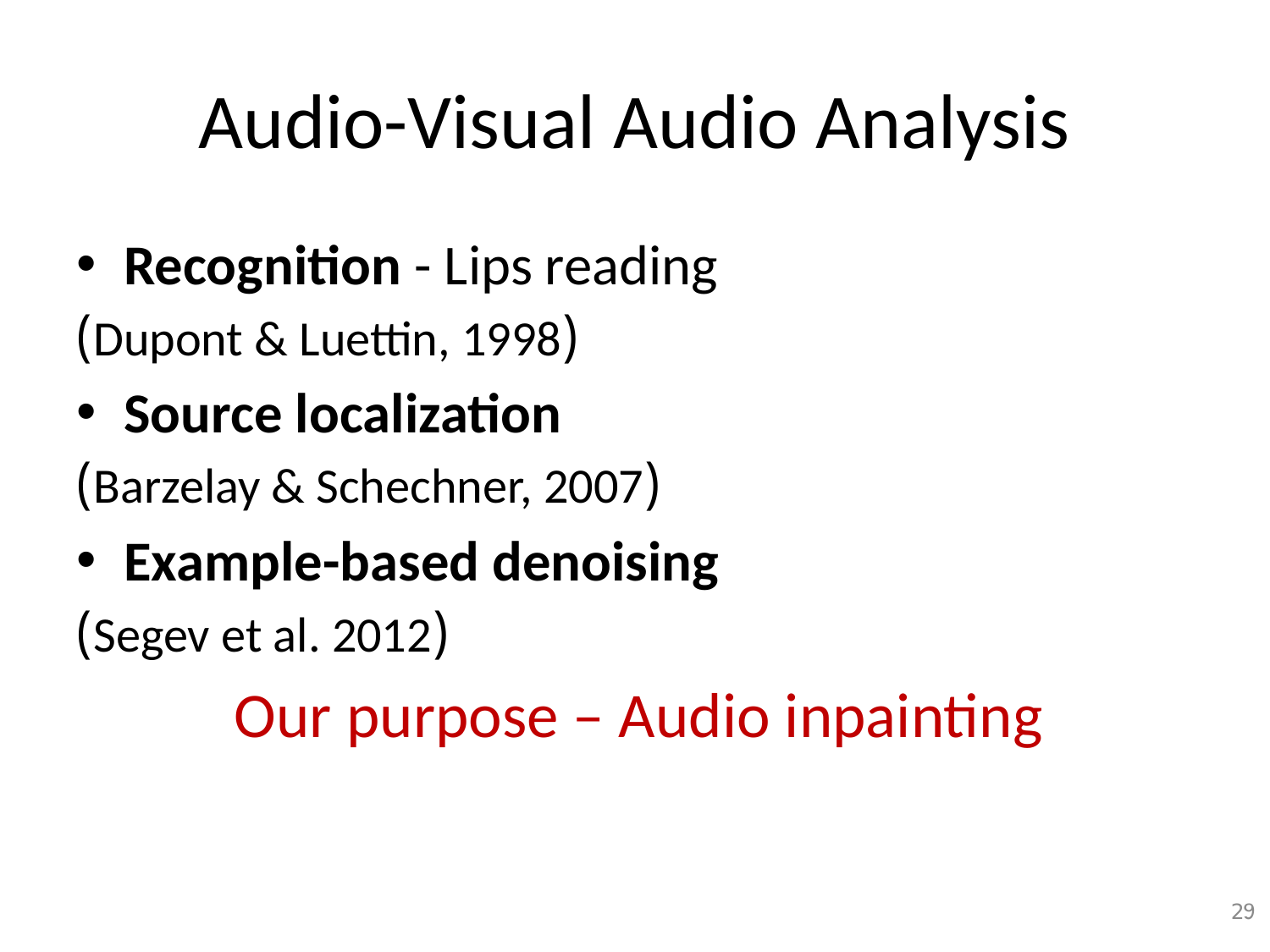

# Audio-Visual Audio Analysis
Recognition - Lips reading
(Dupont & Luettin, 1998)
Source localization
(Barzelay & Schechner, 2007)
Example-based denoising
(Segev et al. 2012)
Our purpose – Audio inpainting

29